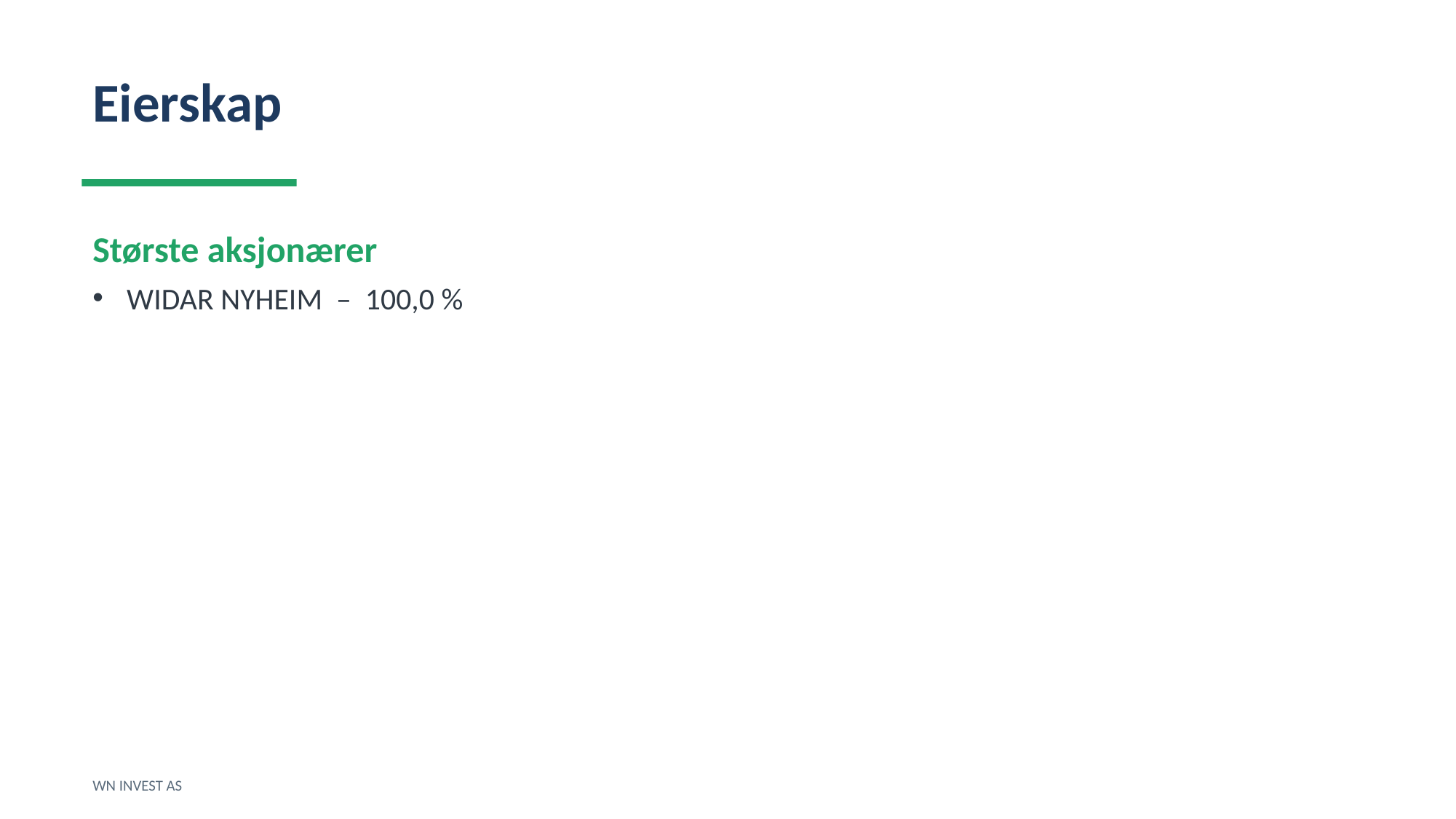

Eierskap

Største aksjonærer
WIDAR NYHEIM  –  100,0 %
WN INVEST AS